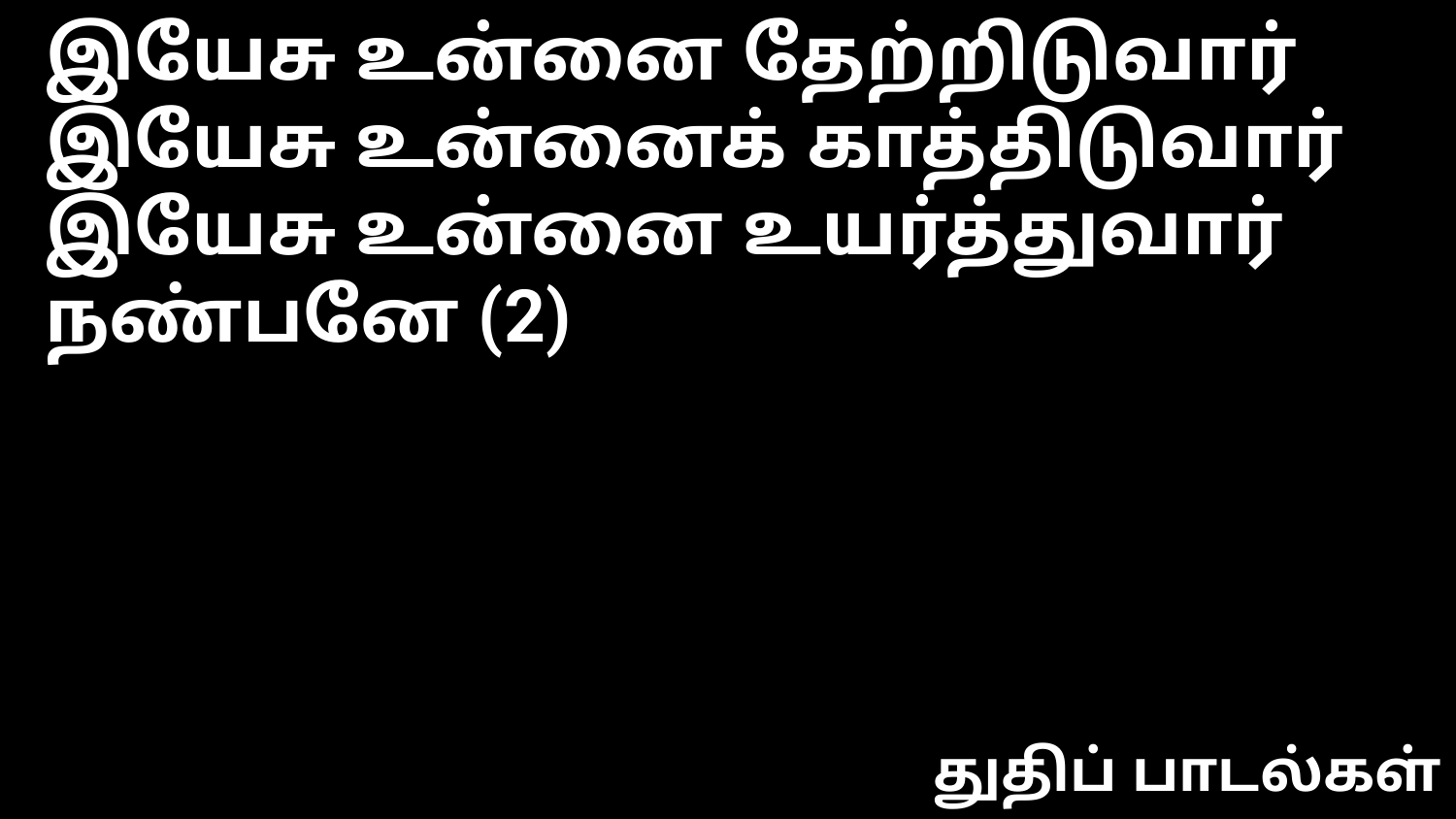

இயேசு உன்னை தேற்றிடுவார்
இயேசு உன்னைக் காத்திடுவார்
இயேசு உன்னை உயர்த்துவார் நண்பனே (2)

துதிப் பாடல்கள்